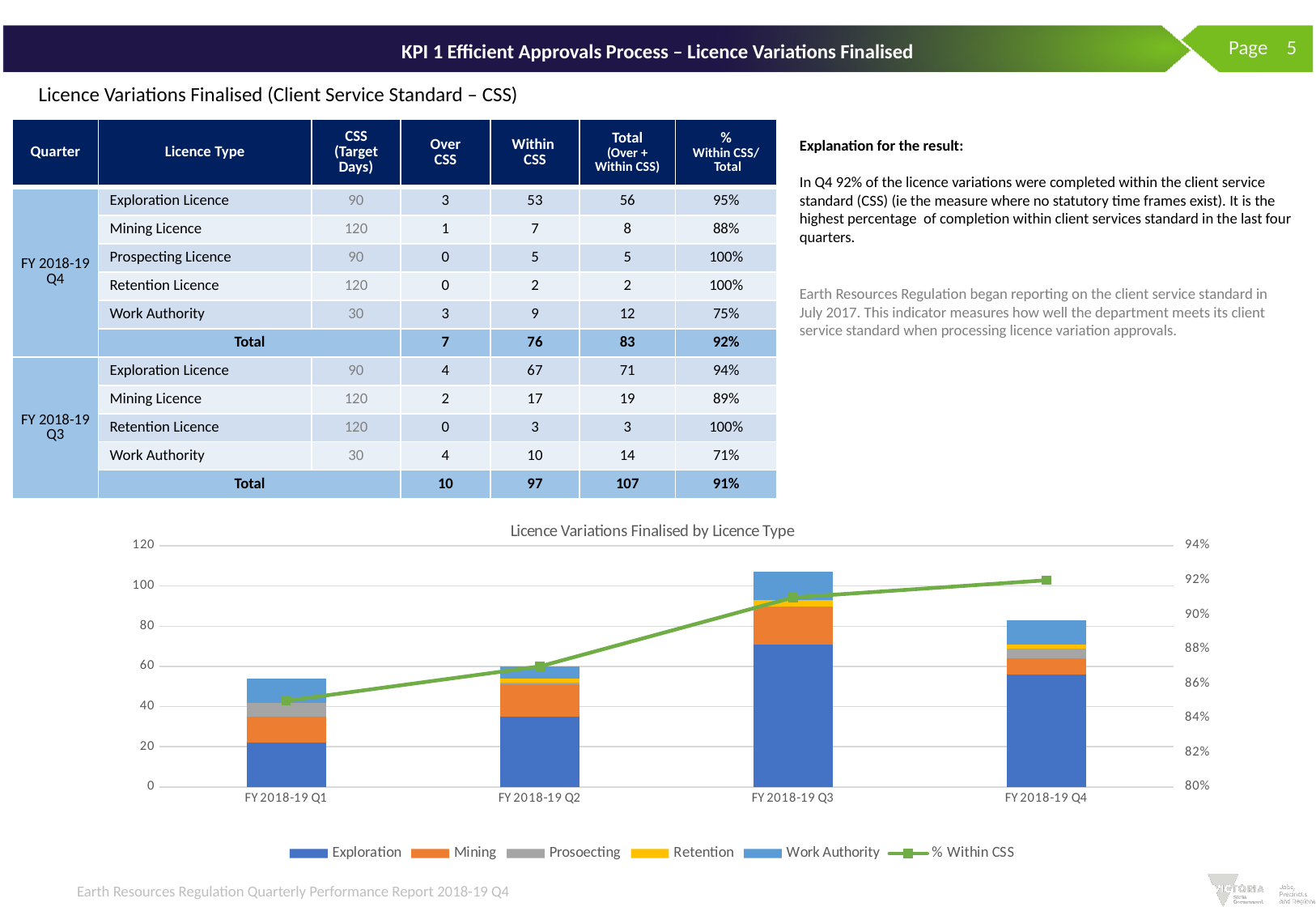

Page    5
# KPI 1 Efficient Approvals Process – Licence Variations Finalised
Licence Variations Finalised (Client Service Standard – CSS)
| Quarter | Licence Type | CSS (Target Days) | Over CSS | Within CSS | Total (Over + Within CSS) | % Within CSS/ Total |
| --- | --- | --- | --- | --- | --- | --- |
| FY 2018-19 Q4 | Exploration Licence | 90 | 3 | 53 | 56 | 95% |
|  | Mining Licence | 120 | 1 | 7 | 8 | 88% |
|  | Prospecting Licence | 90 | 0 | 5 | 5 | 100% |
|  | Retention Licence | 120 | 0 | 2 | 2 | 100% |
|  | Work Authority | 30 | 3 | 9 | 12 | 75% |
|  | Total |  | 7 | 76 | 83 | 92% |
| FY 2018-19 Q3 | Exploration Licence | 90 | 4 | 67 | 71 | 94% |
|  | Mining Licence | 120 | 2 | 17 | 19 | 89% |
|  | Retention Licence | 120 | 0 | 3 | 3 | 100% |
|  | Work Authority | 30 | 4 | 10 | 14 | 71% |
|  | Total |  | 10 | 97 | 107 | 91% |
Explanation for the result:

In Q4 92% of the licence variations were completed within the client service standard (CSS) (ie the measure where no statutory time frames exist). It is the highest percentage  of completion within client services standard in the last four quarters.

Earth Resources Regulation began reporting on the client service standard in July 2017. This indicator measures how well the department meets its client service standard when processing licence variation approvals.

### Chart: Licence Variations Finalised by Licence Type

| Category | Exploration | Mining | Prosoecting | Retention | Work Authority | % Within CSS |
|---|---|---|---|---|---|---|
| FY 2018-19 Q1 | 22.0 | 13.0 | 7.0 | 0.0 | 12.0 | 0.85 |
| FY 2018-19 Q2 | 35.0 | 16.0 | 1.0 | 2.0 | 6.0 | 0.87 |
| FY 2018-19 Q3 | 71.0 | 19.0 | 0.0 | 3.0 | 14.0 | 0.91 |
| FY 2018-19 Q4 | 56.0 | 8.0 | 5.0 | 2.0 | 12.0 | 0.92 |
Earth Resources Regulation Quarterly Performance Report 2018-19 Q4